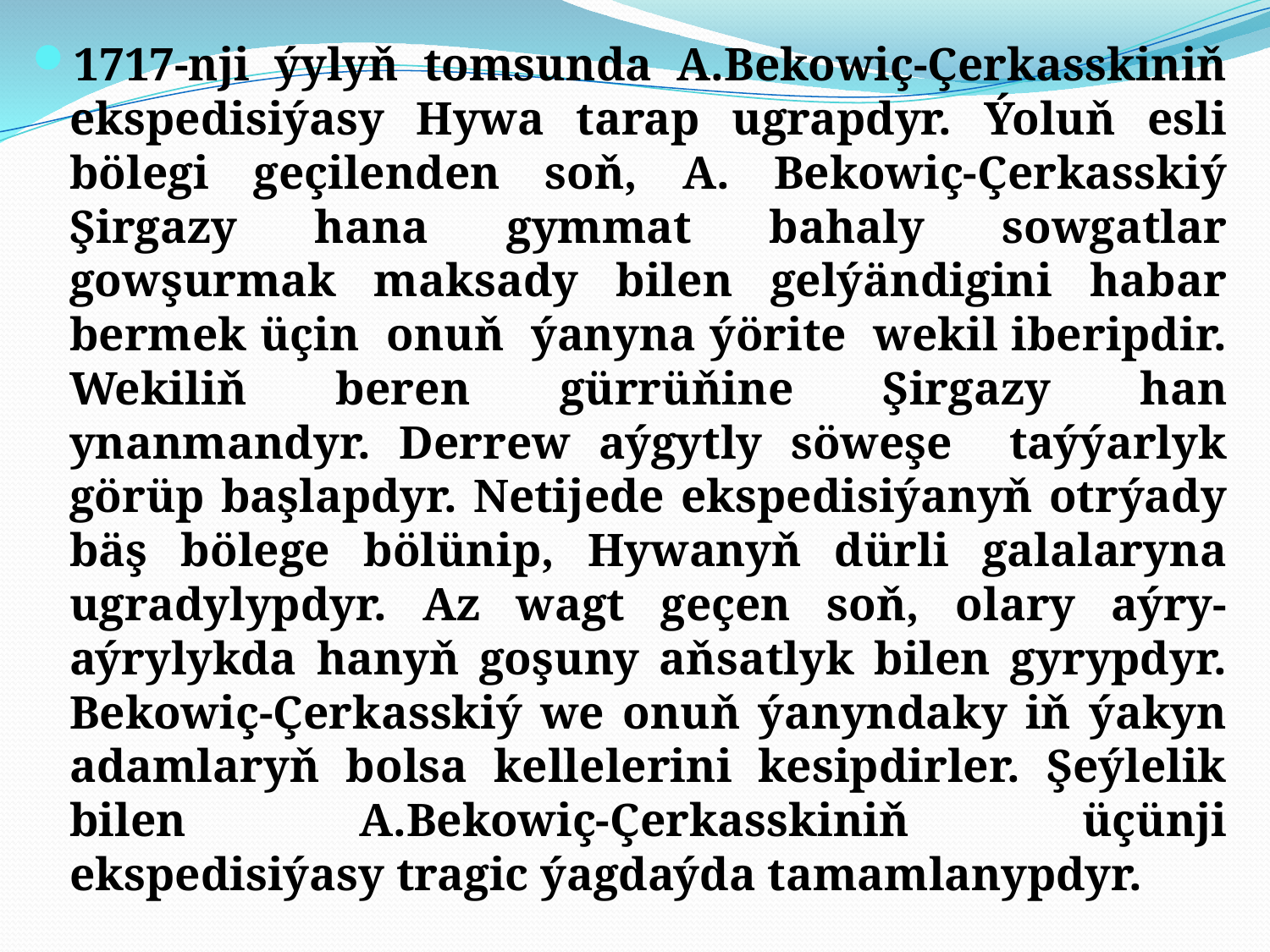

1717-nji ýylyň tomsunda A.Bekowiç-Çerkasskiniň ekspedisiýasy Hywa tarap ugrapdyr. Ýoluň esli bölegi geçilenden soň, A. Bekowiç-Çerkasskiý Şirgazy hana gymmat bahaly sowgatlar gowşurmak maksady bilen gelýändigini habar bermek üçin  onuň  ýanyna ýörite  wekil iberipdir. Wekiliň beren gürrüňine Şirgazy han ynanmandyr. Derrew aýgytly söweşe  taýýarlyk görüp başlapdyr. Netijede ekspedisiýanyň otrýady bäş bölege bölünip, Hywanyň dürli galalaryna ugradylypdyr. Az wagt geçen soň, olary aýry-aýrylykda hanyň goşuny aňsatlyk bilen gyrypdyr. Bekowiç-Çerkasskiý we onuň ýanyndaky iň ýakyn adamlaryň bolsa kellelerini kesipdirler. Şeýlelik bilen A.Bekowiç-Çerkasskiniň üçünji ekspedisiýasy tragic ýagdaýda tamamlanypdyr.